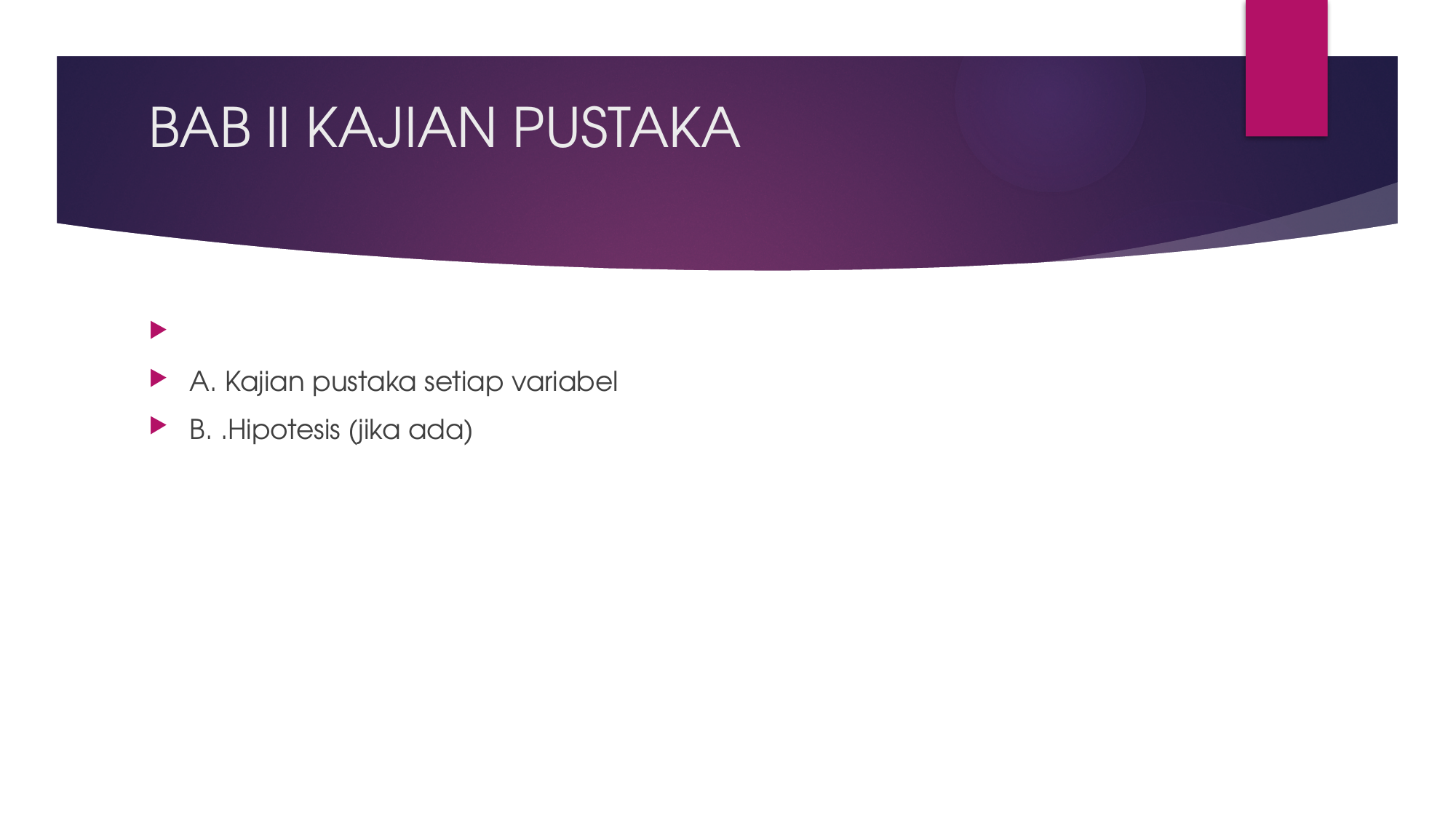

# BAB II KAJIAN PUSTAKA

A. Kajian pustaka setiap variabel
B. .Hipotesis (jika ada)